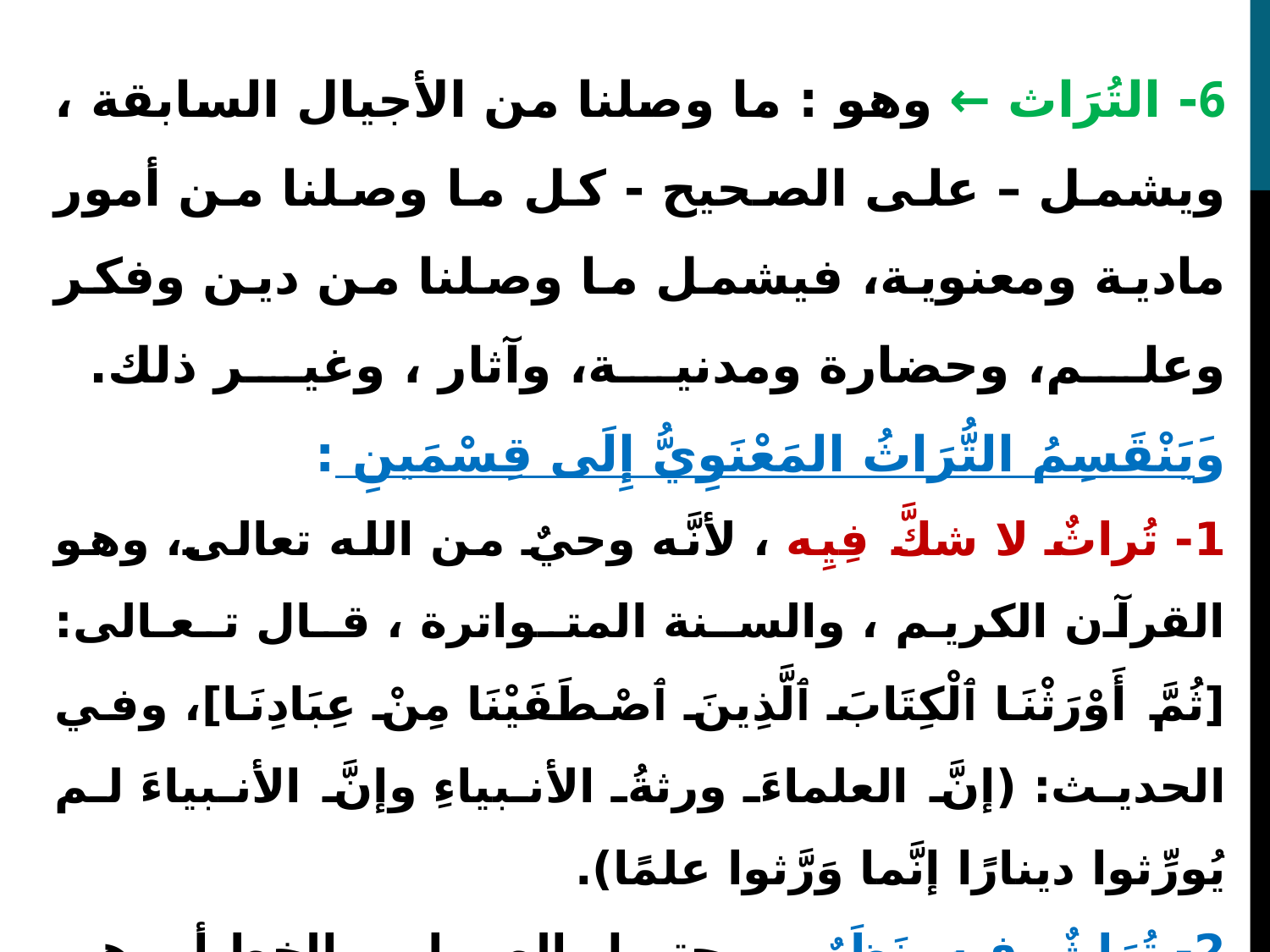

6- التُرَاث ← وهو : ما وصلنا من الأجيال السابقة ، ويشمل – على الصحيح - كل ما وصلنا من أمور مادية ومعنوية، فيشمل ما وصلنا من دين وفكر وعلم، وحضارة ومدنية، وآثار ، وغير ذلك.   وَيَنْقَسِمُ التُّرَاثُ المَعْنَوِيُّ إِلَى قِسْمَينِ :
1- تُراثٌ لا شكَّ فِيِه ، لأنَّه وحيٌ من الله تعالى، وهو القرآن الكريم ، والسـنة المتـواترة ، قـال تـعـالى: [ثُمَّ أَوْرَثْنَا ٱلْكِتَابَ ٱلَّذِينَ ٱصْطَفَيْنَا مِنْ عِبَادِنَا]، وفي الحديث: (إنَّ العلماءَ ورثةُ الأنبياءِ وإنَّ الأنبياءَ لم يُورِّثوا دينارًا إنَّما وَرَّثوا علمًا).
2- تُرَاثٌ فِيهِ نَظَرٌ ، ويحتمل الصواب والخطأ، وهو قابل للنَّقد، وهو ما كان من انتاج البشر، كالفكر والعادات والتَّقاليد.
7- النِّظَام ← وهو: القواعد والأحكام التي تُنَظِّمُ جانباً معيناً من حياة النَّاس، ويَصْطَلِحُونَ على وجوب احترامها وتنفيذها.